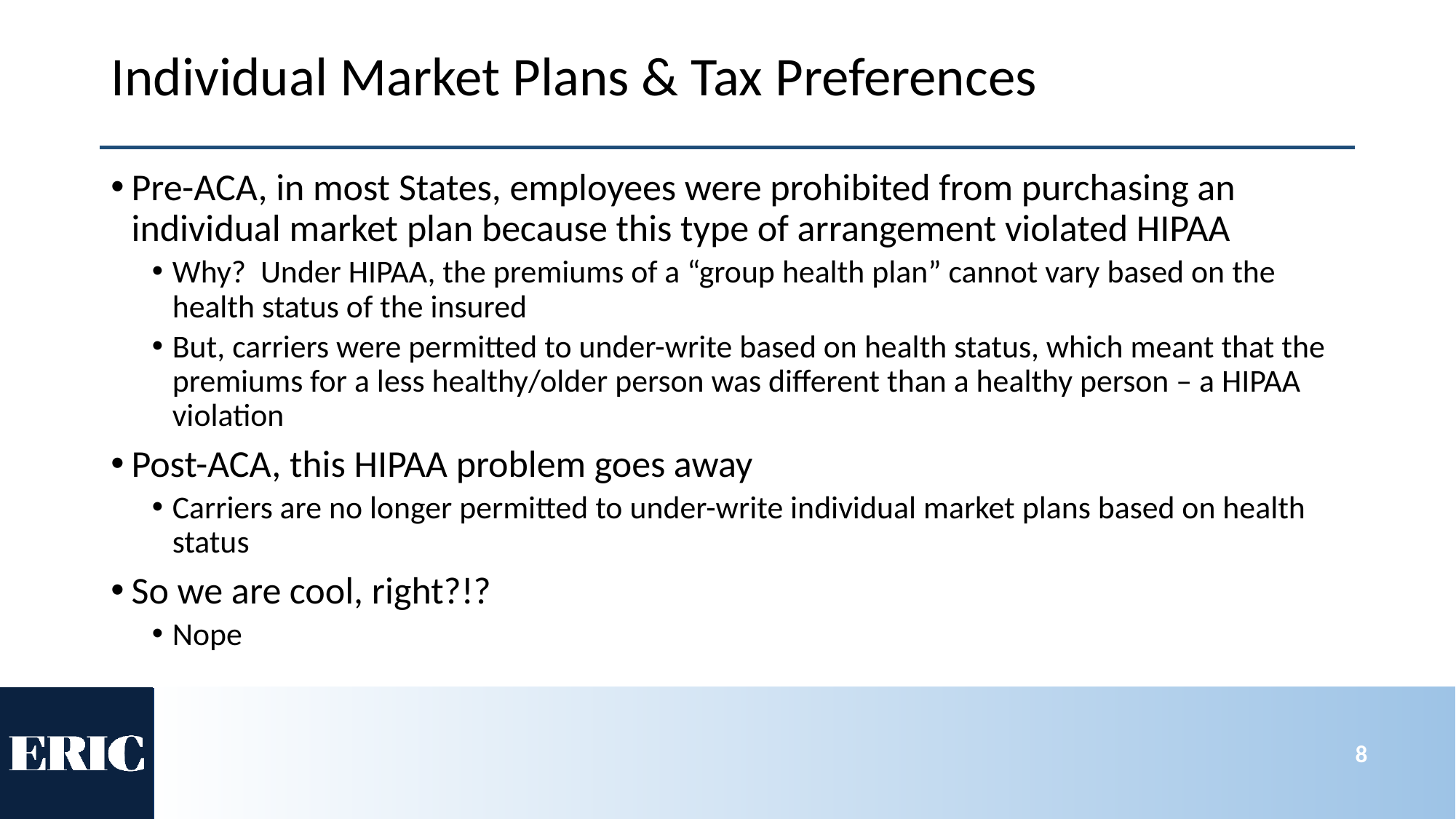

# Individual Market Plans & Tax Preferences
Pre-ACA, in most States, employees were prohibited from purchasing an individual market plan because this type of arrangement violated HIPAA
Why?  Under HIPAA, the premiums of a “group health plan” cannot vary based on the health status of the insured
But, carriers were permitted to under-write based on health status, which meant that the premiums for a less healthy/older person was different than a healthy person – a HIPAA violation
Post-ACA, this HIPAA problem goes away
Carriers are no longer permitted to under-write individual market plans based on health status
So we are cool, right?!?
Nope
8